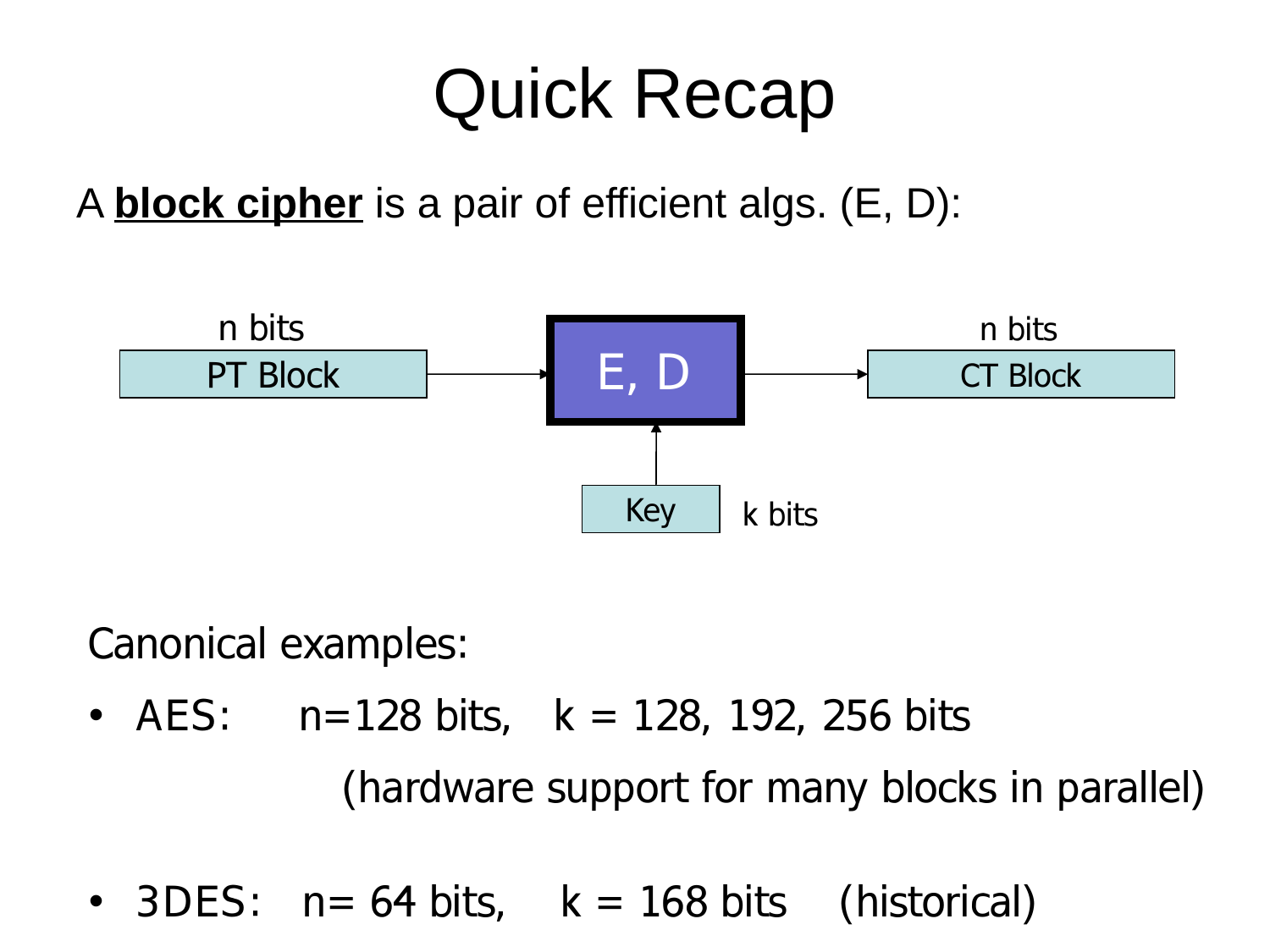

# Quick Recap
A block cipher is a pair of efficient algs. (E, D):

n bits
n bits
E, D
PT Block
CT Block

Key
k bits
Canonical examples:
AES:     n=128 bits,   k = 128, 192, 256 bits
		(hardware support for many blocks in parallel)
3DES:   n= 64 bits,    k = 168 bits    (historical)